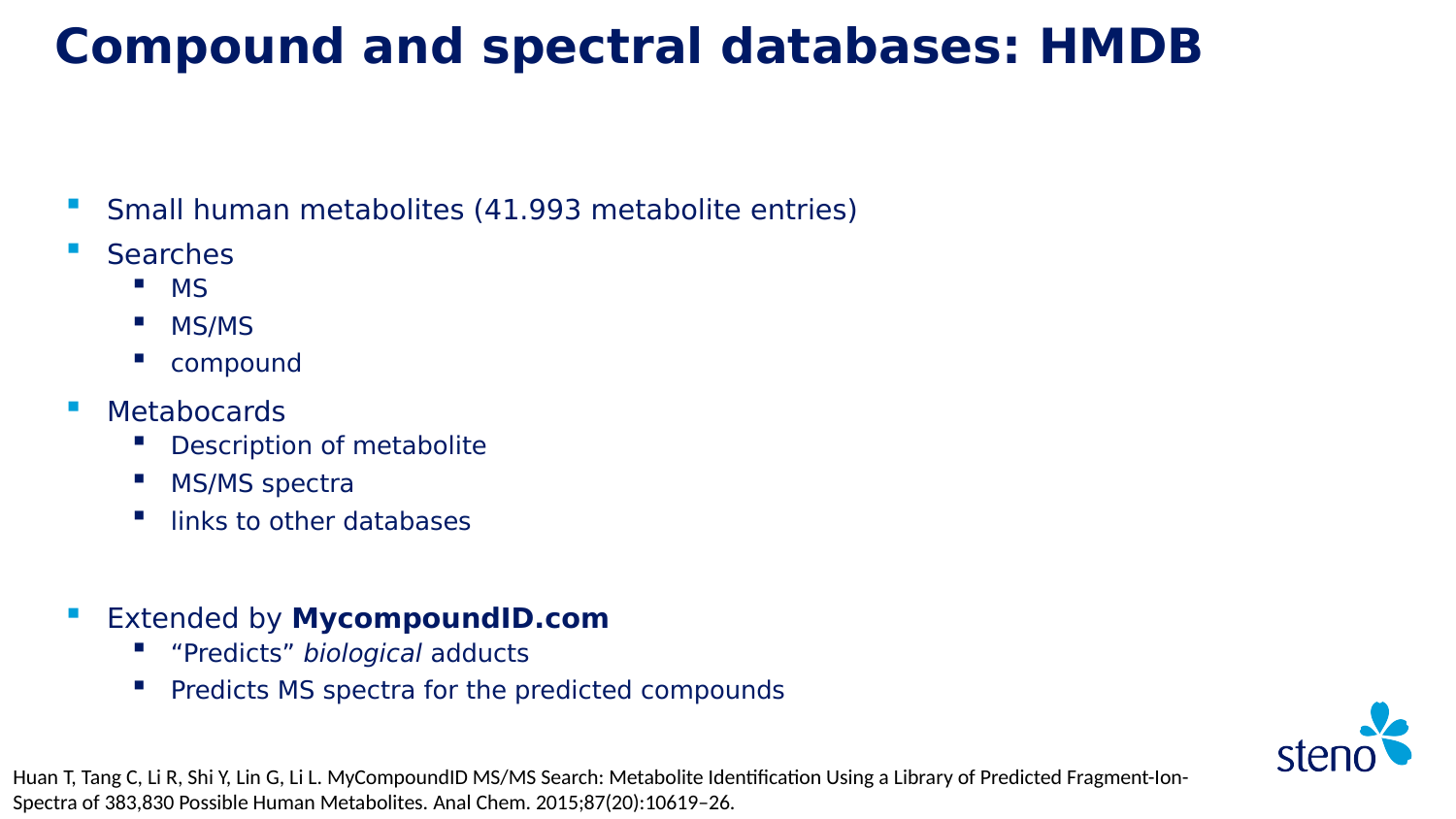

Compound and spectral databases: HMDB

Small human metabolites (41.993 metabolite entries)
Searches
MS
MS/MS
compound
Metabocards
Description of metabolite
MS/MS spectra
links to other databases

Extended by MycompoundID.com
“Predicts” biological adducts
Predicts MS spectra for the predicted compounds
Huan T, Tang C, Li R, Shi Y, Lin G, Li L. MyCompoundID MS/MS Search: Metabolite Identification Using a Library of Predicted Fragment-Ion-Spectra of 383,830 Possible Human Metabolites. Anal Chem. 2015;87(20):10619–26.